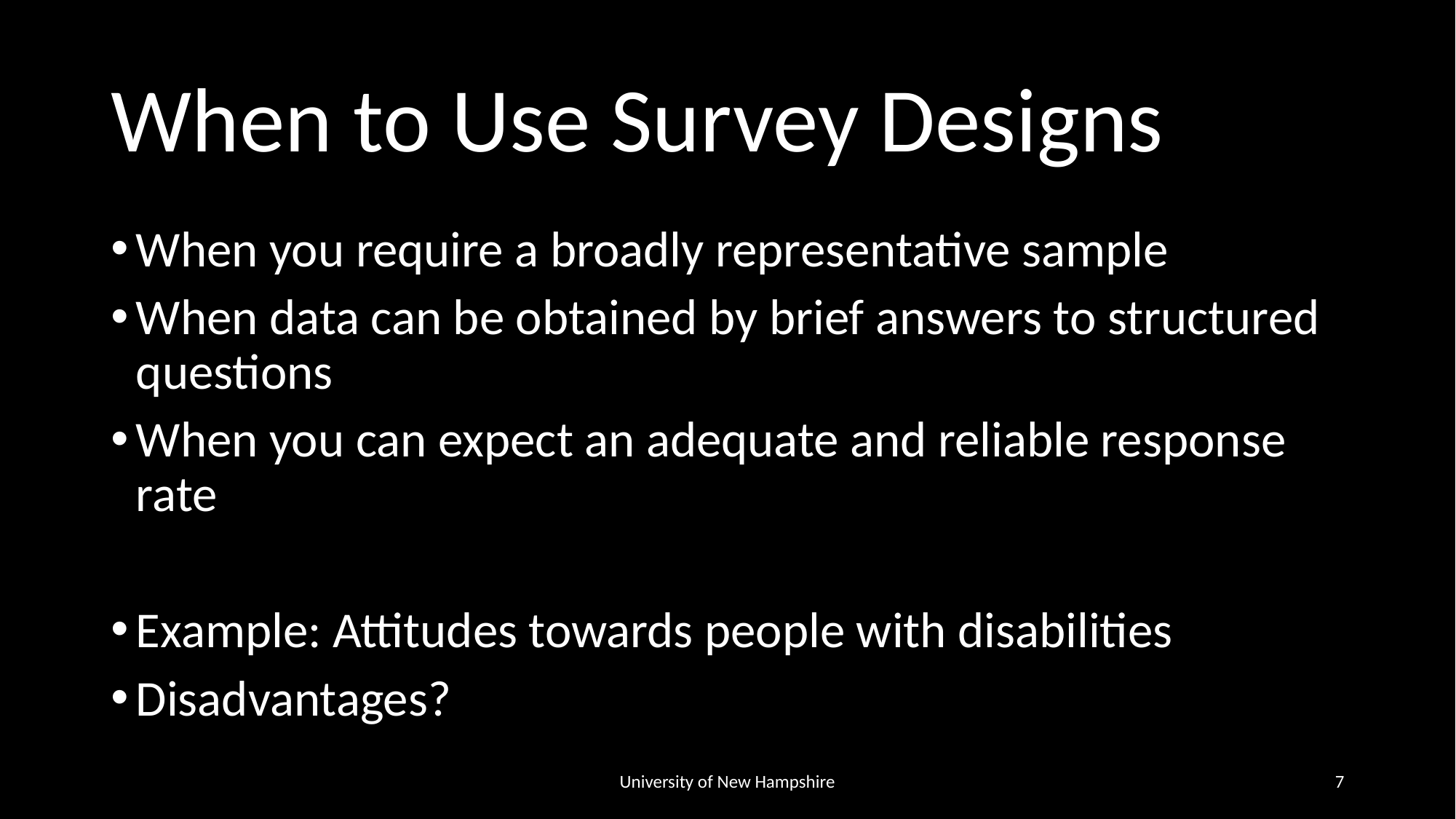

# When to Use Survey Designs
When you require a broadly representative sample
When data can be obtained by brief answers to structured questions
When you can expect an adequate and reliable response rate

Example: Attitudes towards people with disabilities
Disadvantages?
University of New Hampshire
7